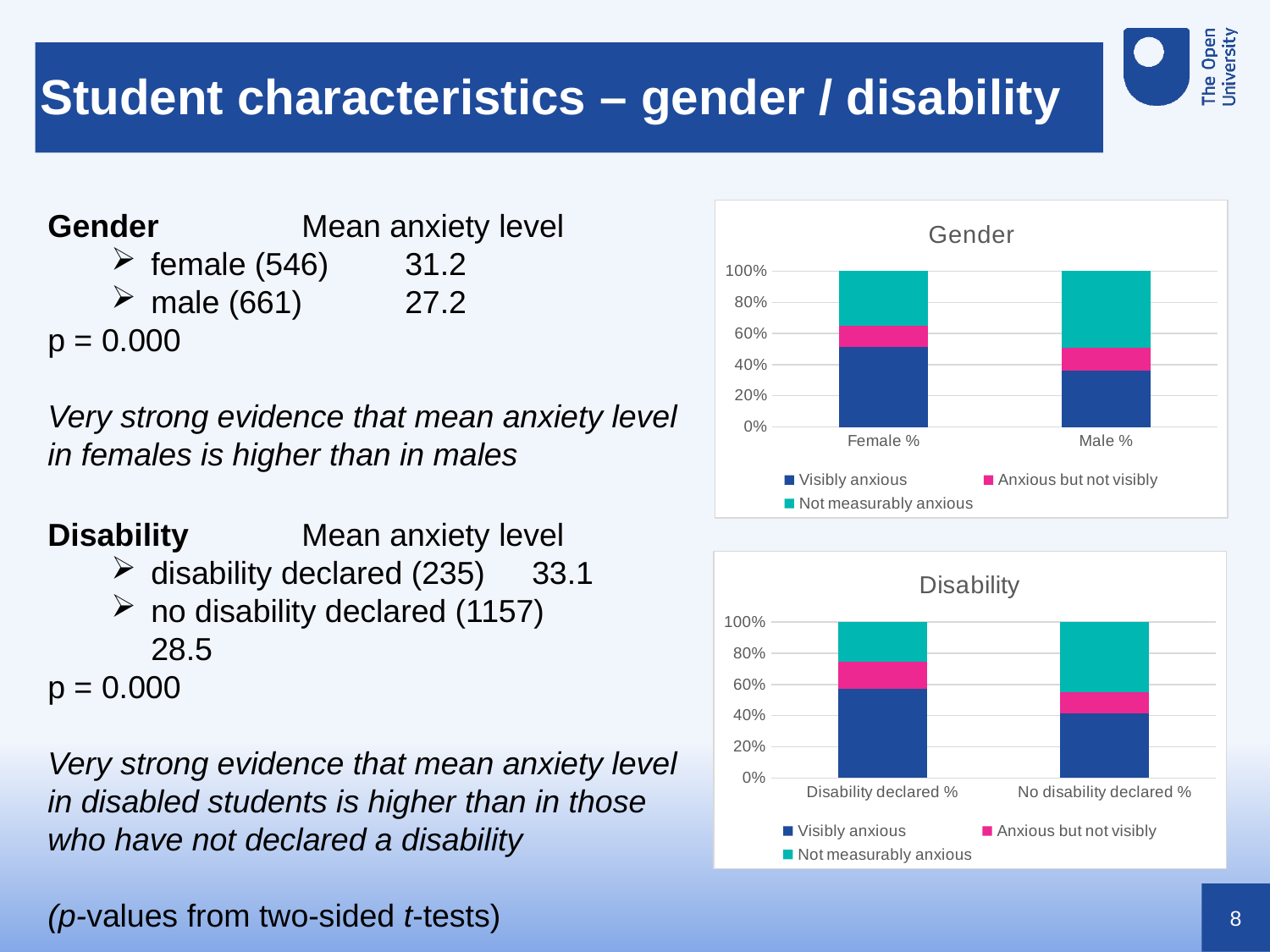

Student characteristics – gender / disability
Gender		Mean anxiety level
female (546)	31.2
male (661)	27.2
p = 0.000

Very strong evidence that mean anxiety level in females is higher than in males

Disability	Mean anxiety level
disability declared (235)	33.1
no disability declared (1157)	28.5
p = 0.000

Very strong evidence that mean anxiety level in disabled students is higher than in those who have not declared a disability

(p-values from two-sided t-tests)

### Chart: Gender

| Category | Visibly anxious | Anxious but not visibly | Not measurably anxious |
|---|---|---|---|
| Female % | 51.29958960328317 | 13.81668946648427 | 34.883720930232556 |
| Male % | 35.854765506807865 | 15.128593040847202 | 49.016641452344935 |

### Chart: Disability

| Category | Visibly anxious | Anxious but not visibly | Not measurably anxious |
|---|---|---|---|
| Disability declared % | 57.02127659574469 | 17.4468085106383 | 25.53191489361702 |
| No disability declared % | 41.31374243733794 | 13.828867761452033 | 44.857389801210026 |